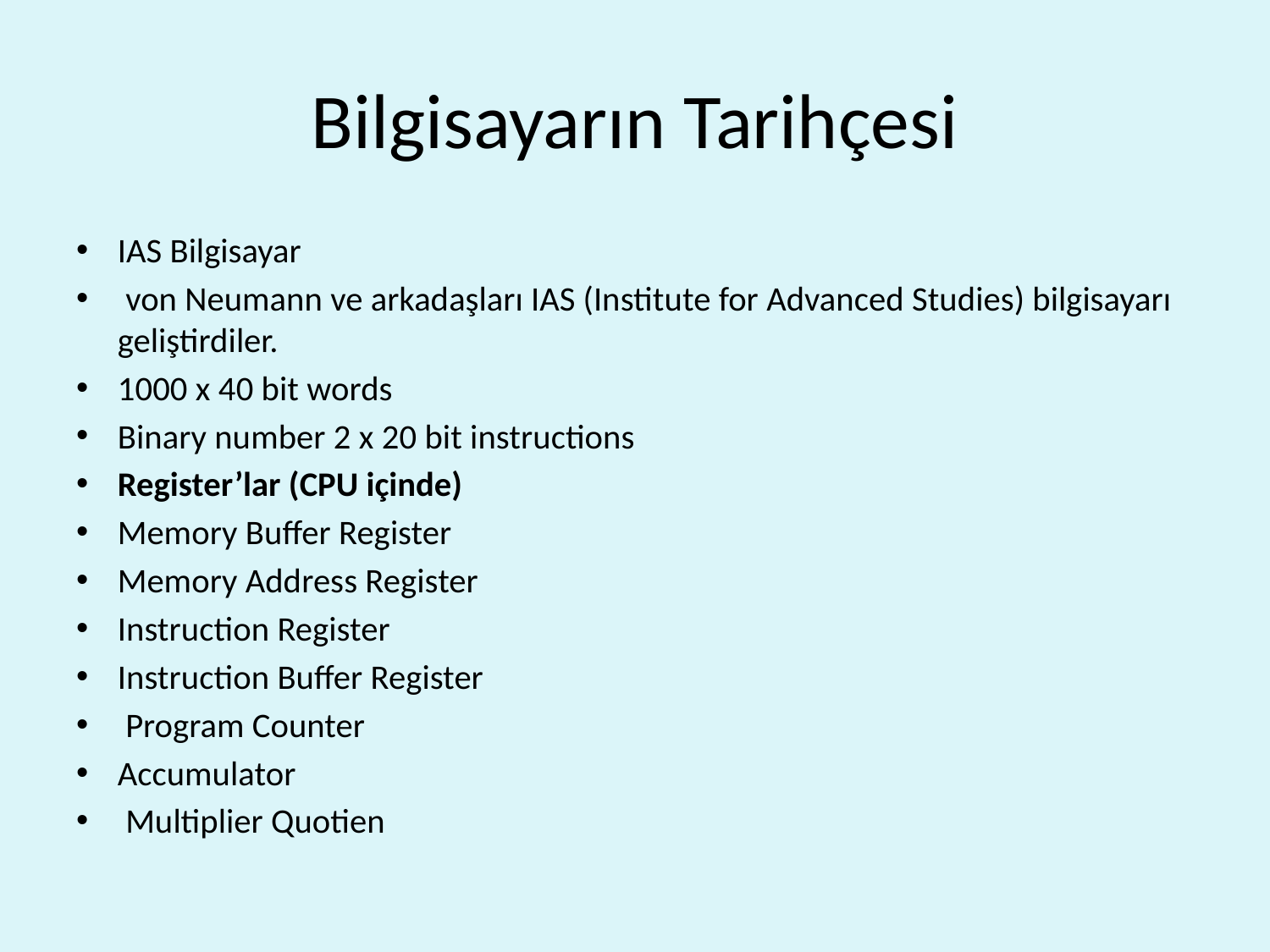

# Bilgisayarın Tarihçesi
IAS Bilgisayar
 von Neumann ve arkadaşları IAS (Institute for Advanced Studies) bilgisayarı geliştirdiler.
1000 x 40 bit words
Binary number 2 x 20 bit instructions
Register’lar (CPU içinde)
Memory Buffer Register
Memory Address Register
Instruction Register
Instruction Buffer Register
 Program Counter
Accumulator
 Multiplier Quotien